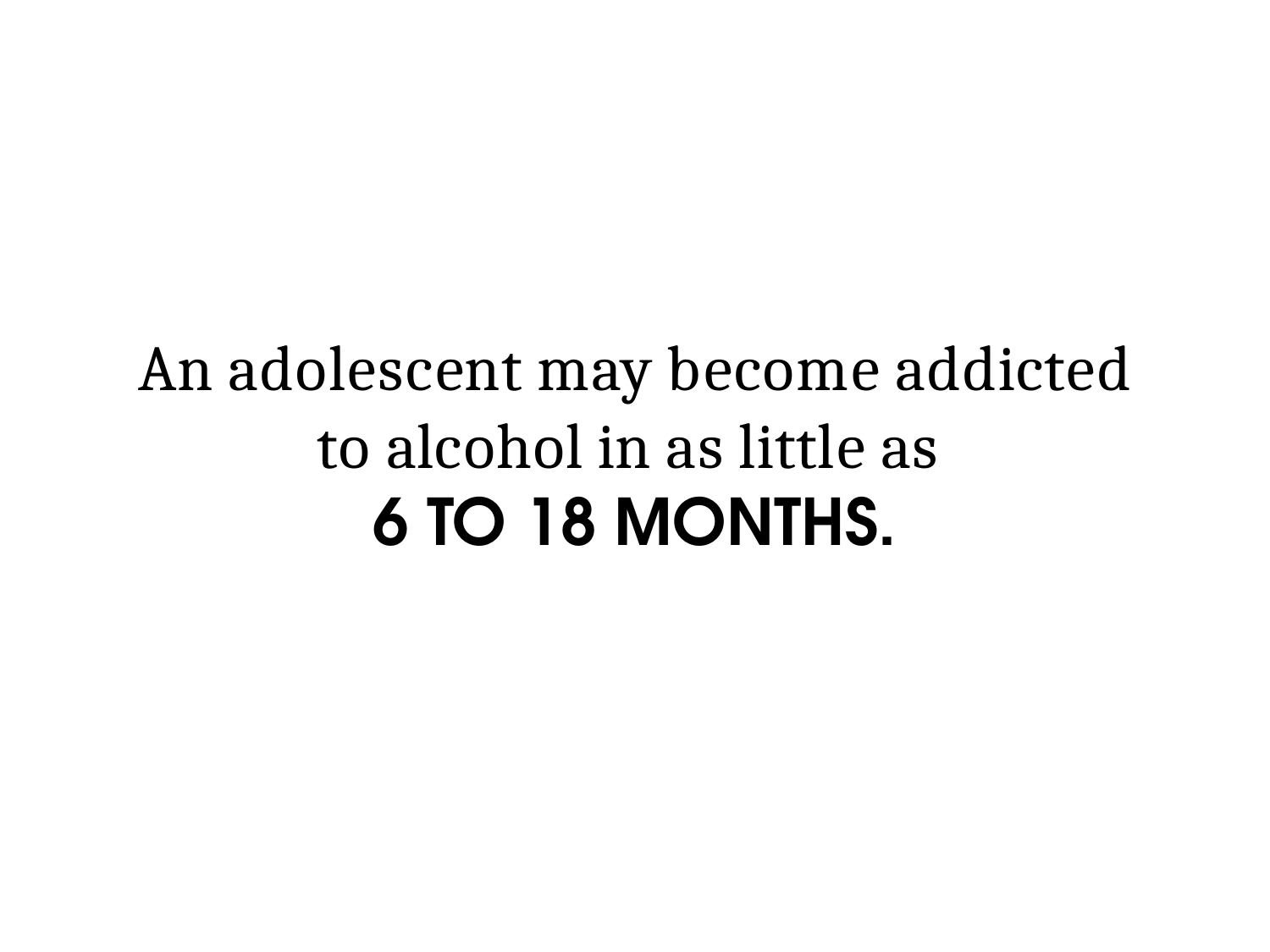

# An adolescent may become addicted to alcohol in as little as 6 TO 18 MONTHS.